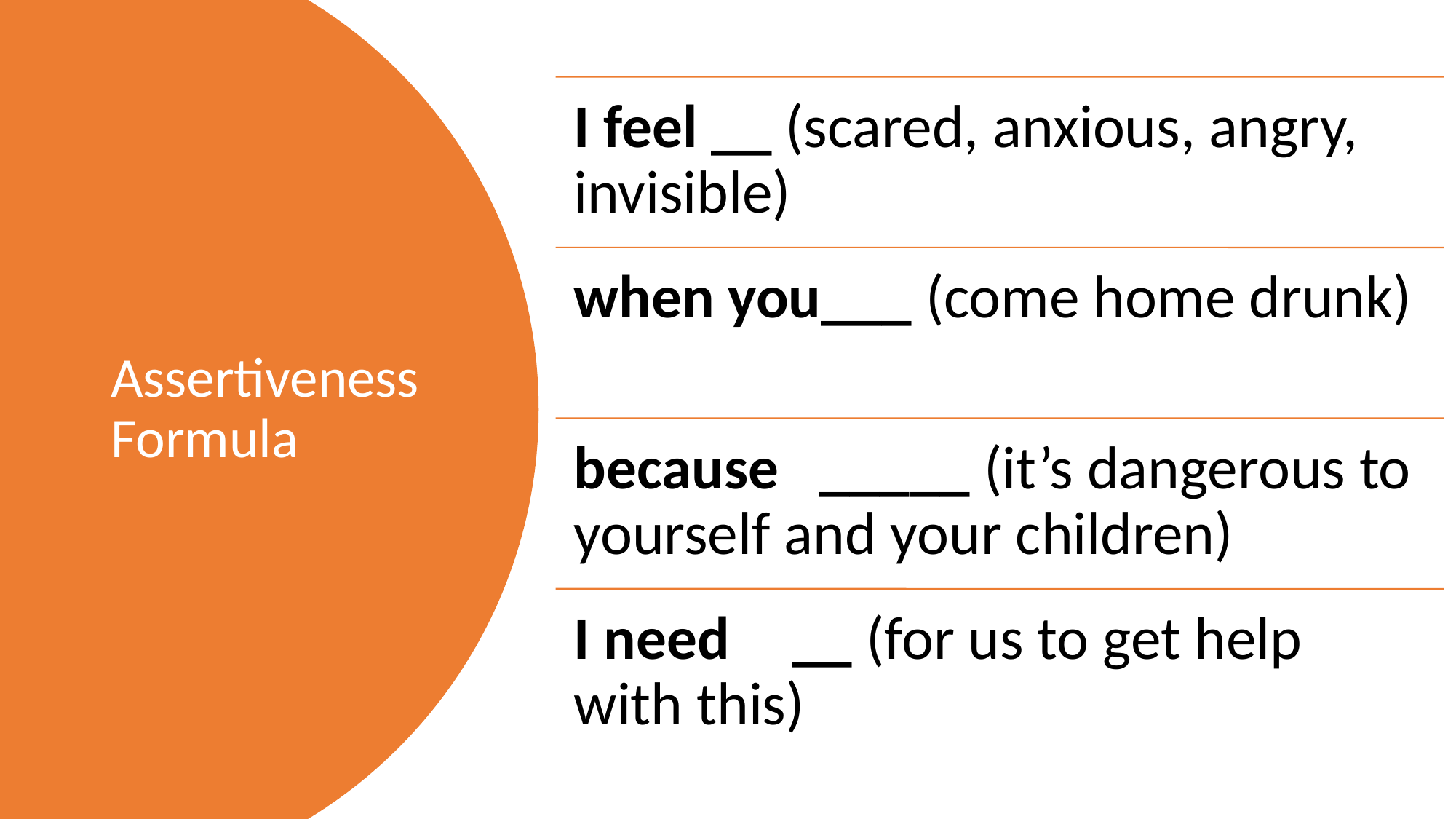

I feel __ (scared, anxious, angry, invisible)
when you___ (come home drunk)
because	  _____ (it’s dangerous to yourself and your children)
I need	__ (for us to get help with this)
# Assertiveness Formula